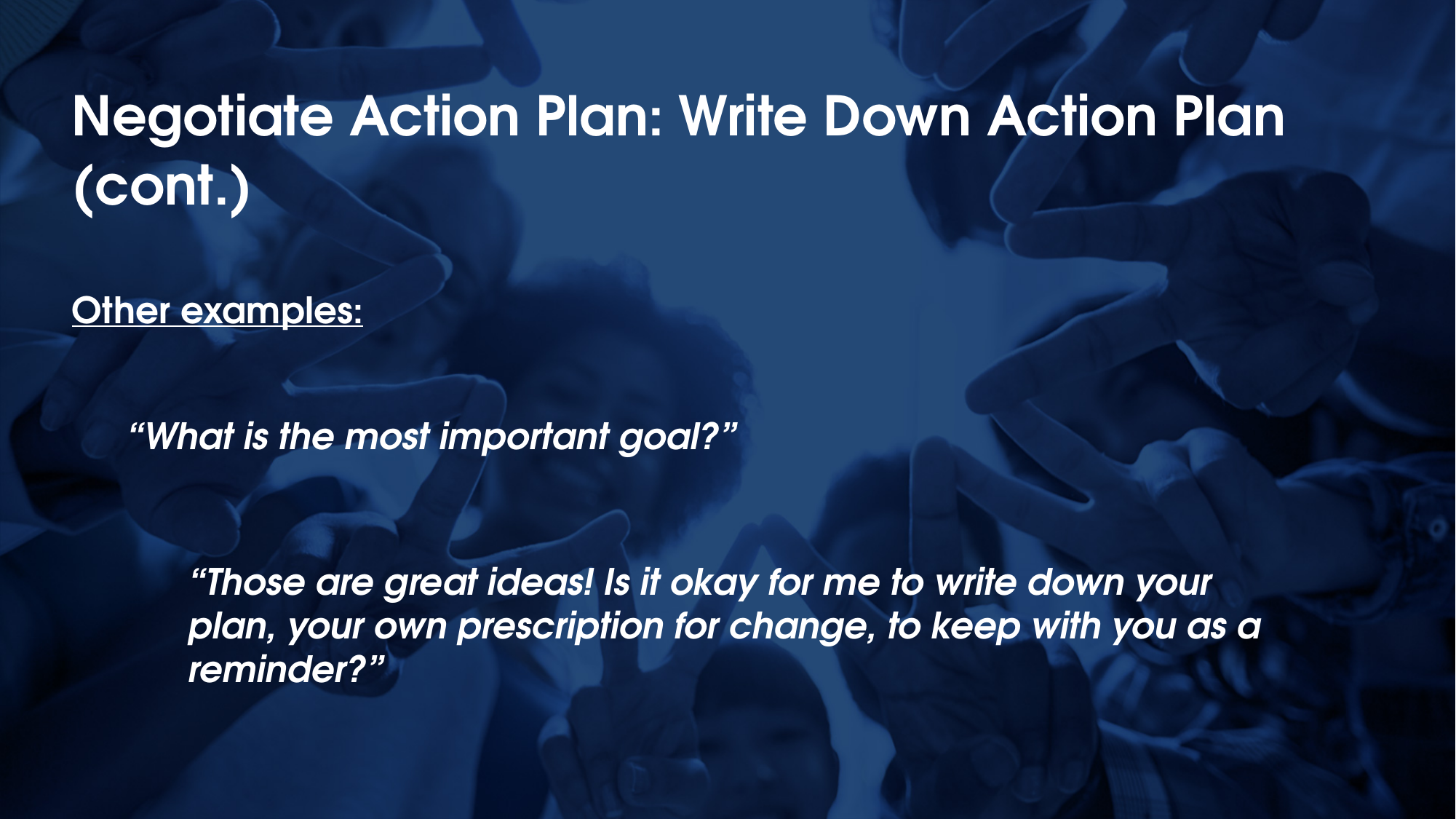

Negotiate Action Plan: Write Down Action Plan (cont.)
Other examples:
“What is the most important goal?”
“Those are great ideas! Is it okay for me to write down your plan, your own prescription for change, to keep with you as a reminder?”